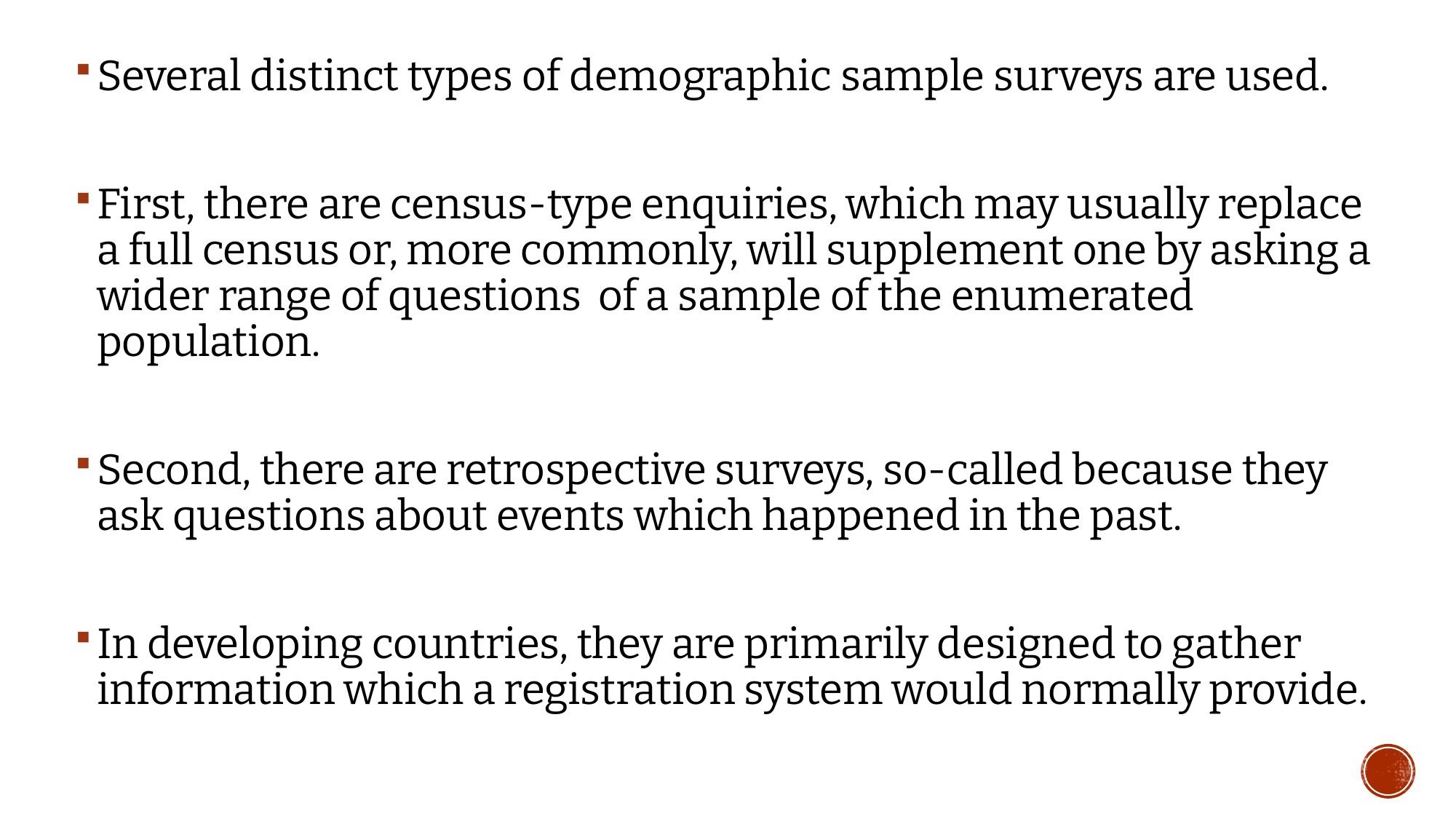

Several distinct types of demographic sample surveys are used.

First, there are census-type enquiries, which may usually replace a full census or, more commonly, will supplement one by asking a wider range of questions  of a sample of the enumerated population.

Second, there are retrospective surveys, so-called because they ask questions about events which happened in the past.

In developing countries, they are primarily designed to gather information which a registration system would normally provide.